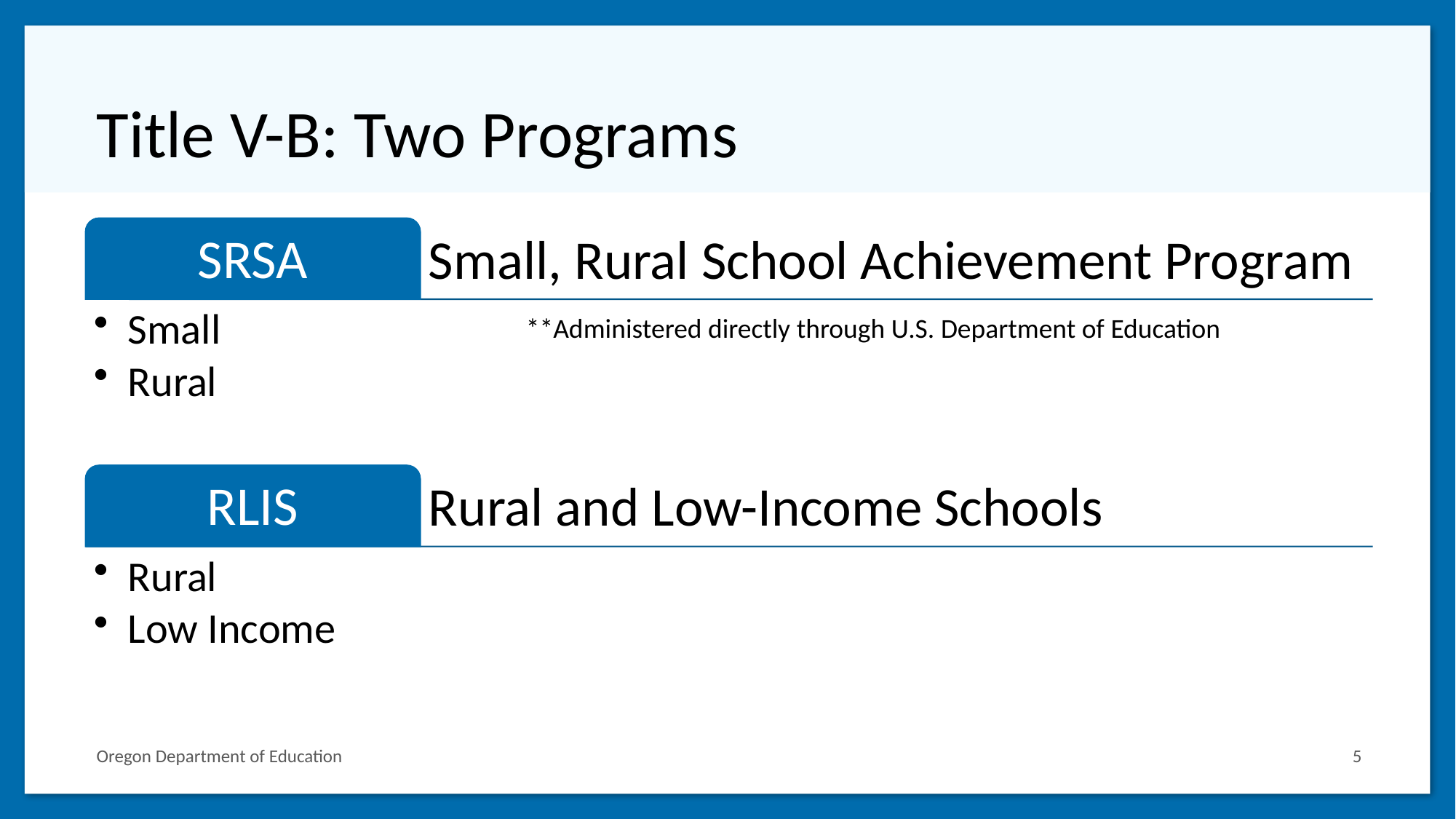

# Title V-B: Two Programs
Small, Rural School Achievement Program
SRSA
Small
Rural
Rural and Low-Income Schools
RLIS
Rural
Low Income
**Administered directly through U.S. Department of Education
Oregon Department of Education
5